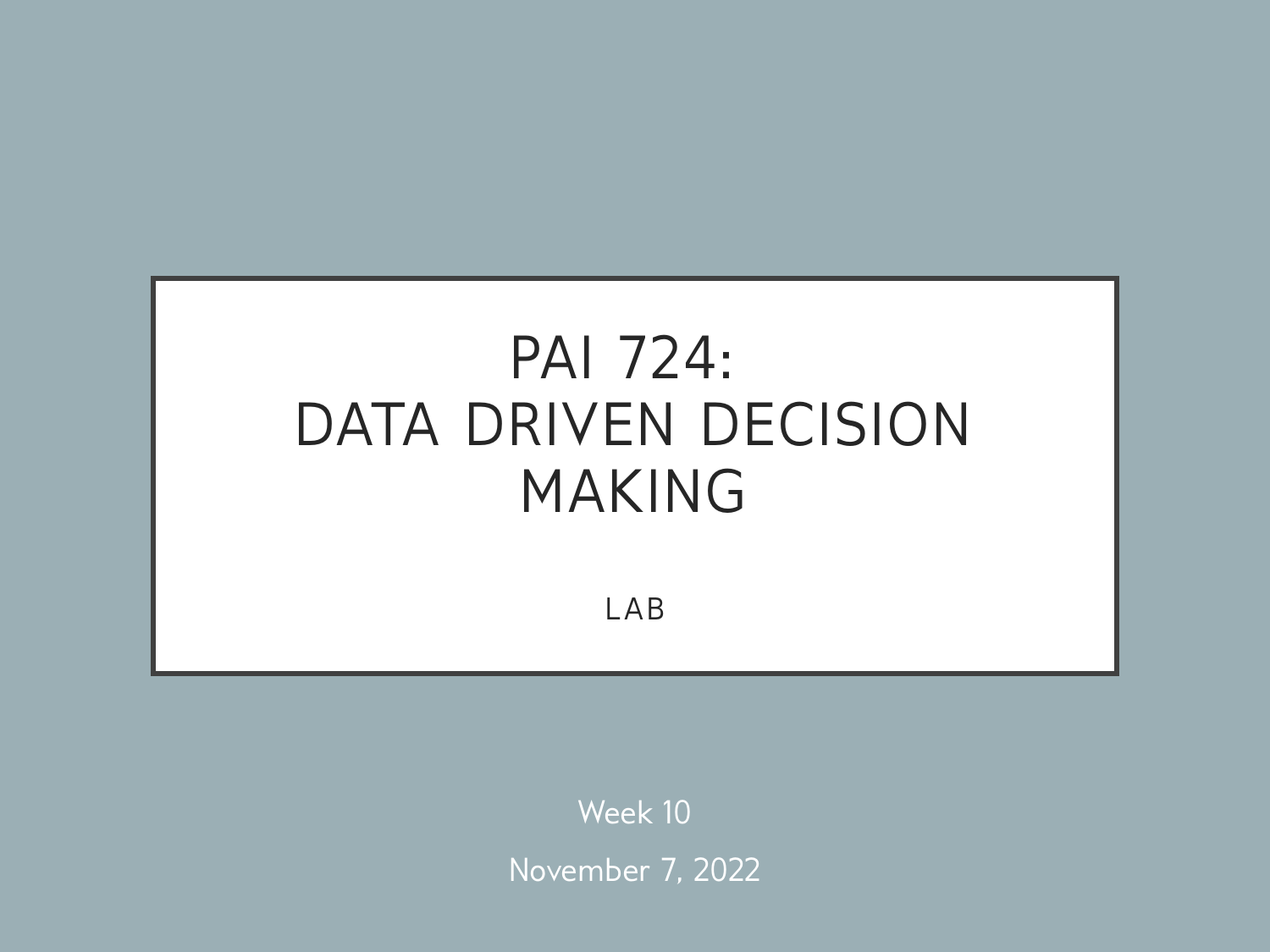

# PAI 724: Data Driven Decision making LAB
Week 10
November 7, 2022